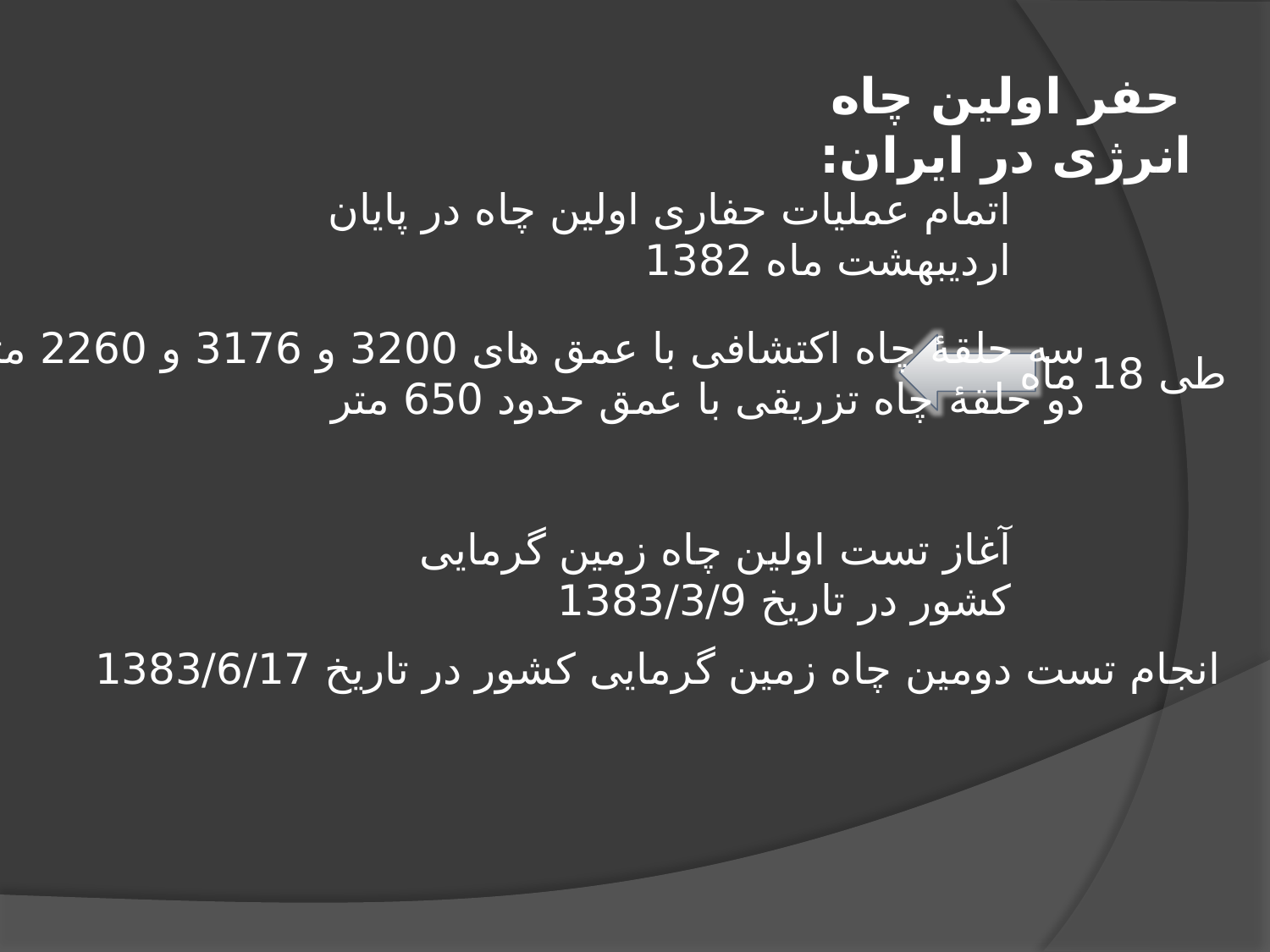

حفر اولین چاه انرژی در ایران:
اتمام عملیات حفاری اولین چاه در پایان اردیبهشت ماه 1382
سه حلقۀ چاه اکتشافی با عمق های 3200 و 3176 و 2260 متر
دو حلقۀ چاه تزریقی با عمق حدود 650 متر

طی 18 ماه
آغاز تست اولین چاه زمین گرمایی کشور در تاریخ 1383/3/9
انجام تست دومین چاه زمین گرمایی کشور در تاریخ 1383/6/17